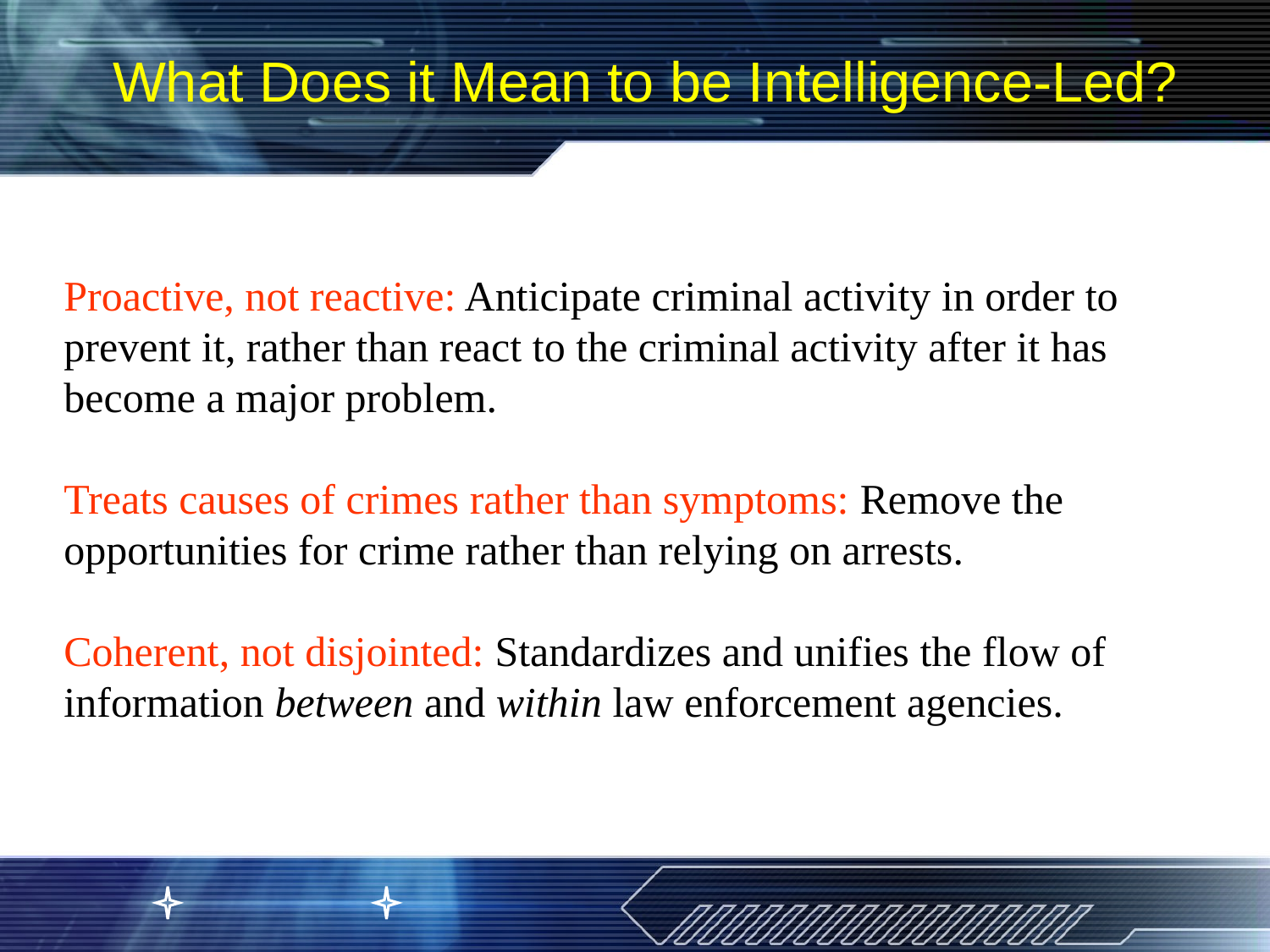

What Does it Mean to be Intelligence-Led?

Proactive, not reactive: Anticipate criminal activity in order to
prevent it, rather than react to the criminal activity after it has
become a major problem.

Treats causes of crimes rather than symptoms: Remove the
opportunities for crime rather than relying on arrests.

Coherent, not disjointed: Standardizes and unifies the flow of
information between and within law enforcement agencies.